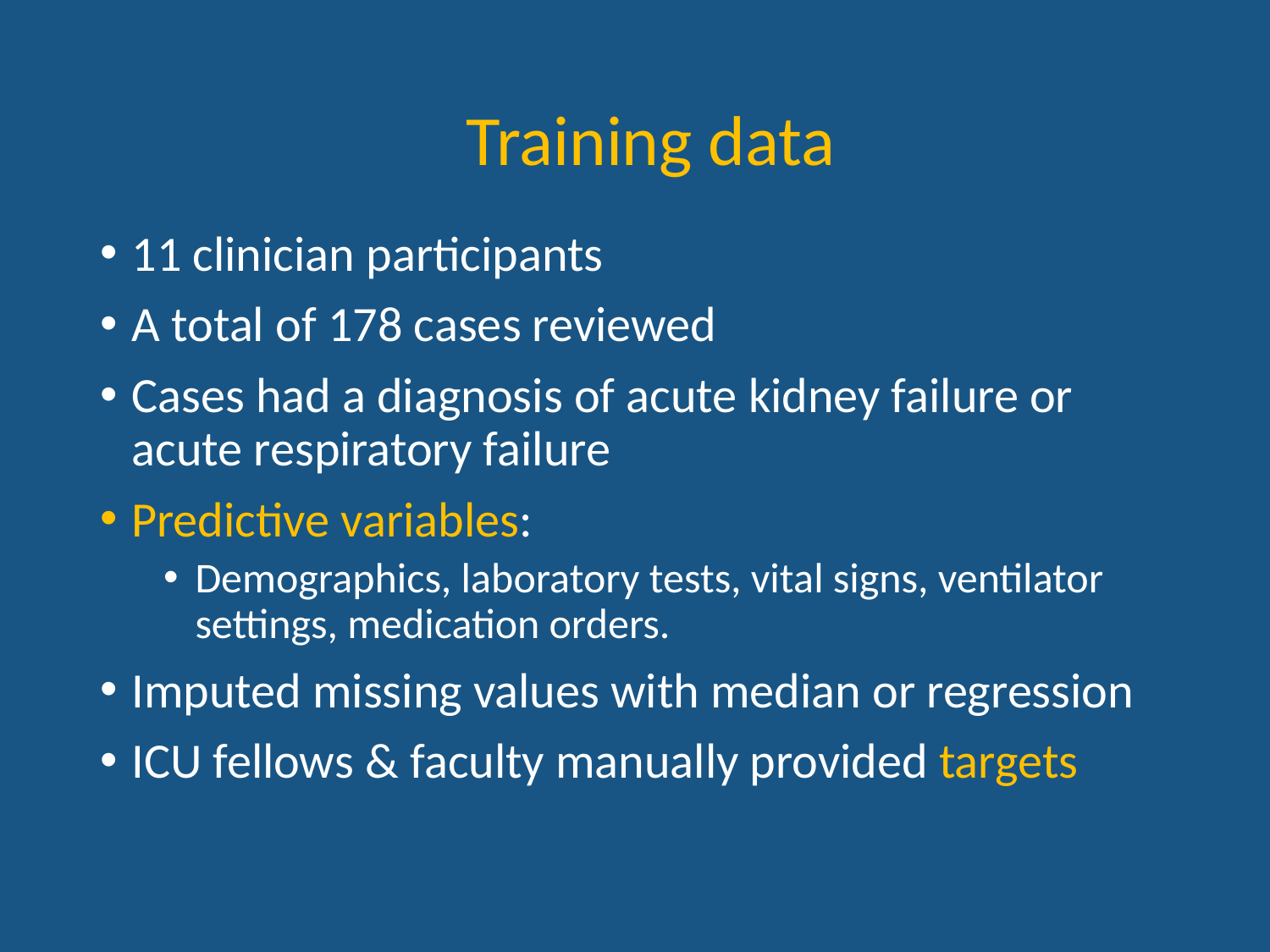

# Training data
11 clinician participants
A total of 178 cases reviewed
Cases had a diagnosis of acute kidney failure or acute respiratory failure
Predictive variables:
Demographics, laboratory tests, vital signs, ventilator settings, medication orders.
Imputed missing values with median or regression
ICU fellows & faculty manually provided targets